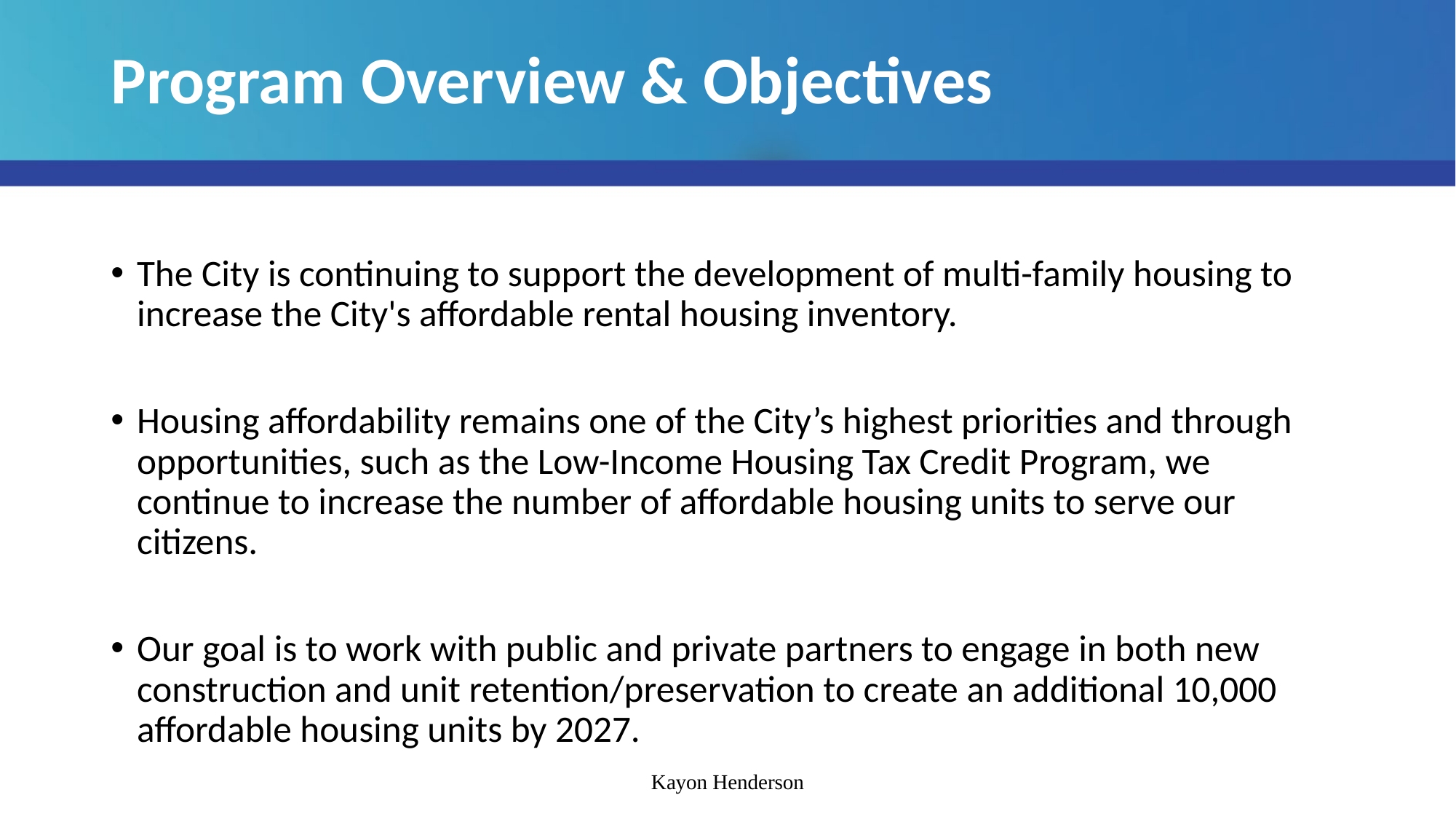

# Program Overview & Objectives
The City is continuing to support the development of multi-family housing to increase the City's affordable rental housing inventory.

Housing affordability remains one of the City’s highest priorities and through opportunities, such as the Low-Income Housing Tax Credit Program, we continue to increase the number of affordable housing units to serve our citizens.

Our goal is to work with public and private partners to engage in both new construction and unit retention/preservation to create an additional 10,000 affordable housing units by 2027.

Kayon Henderson